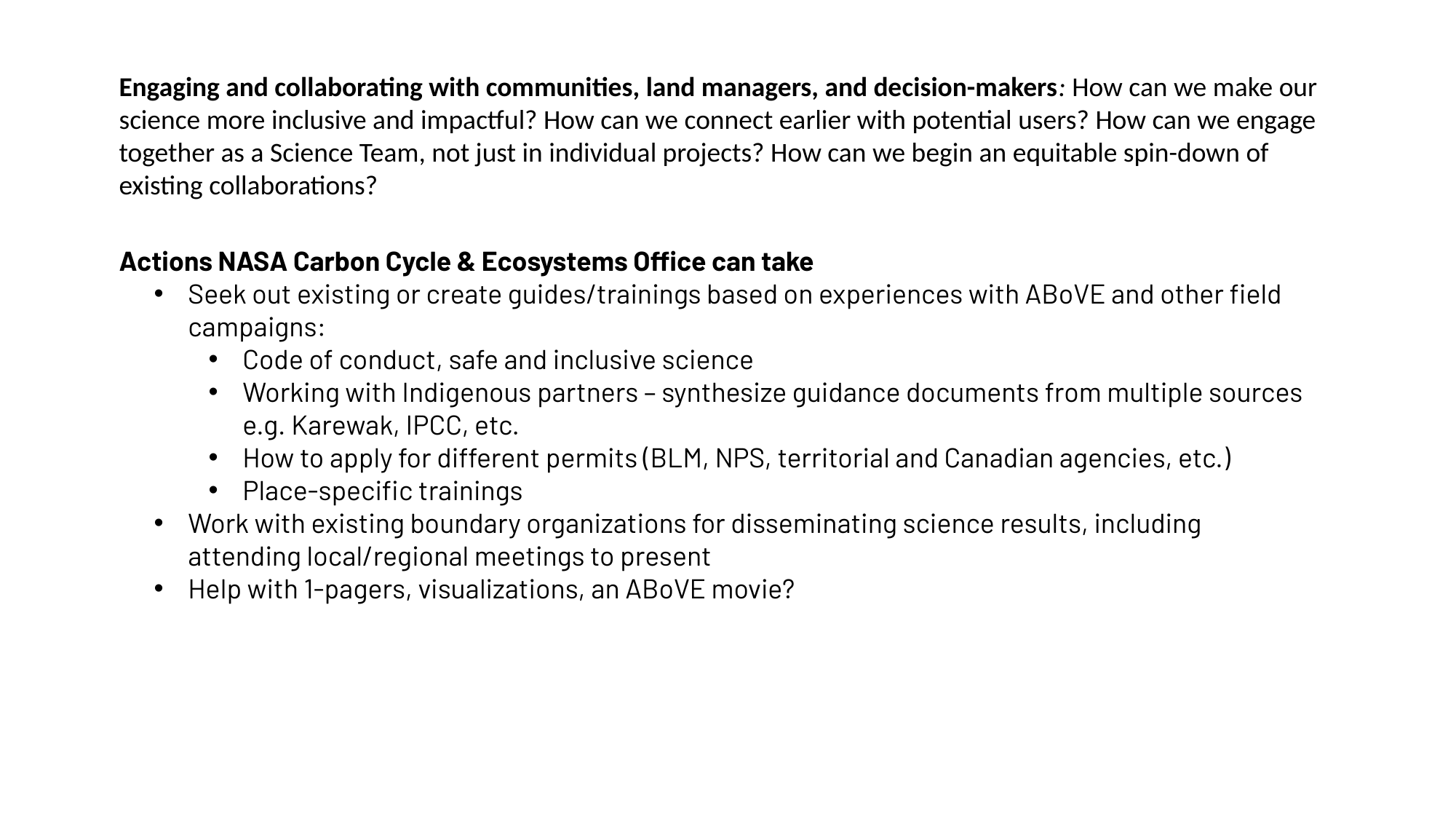

Engaging and collaborating with communities, land managers, and decision-makers: How can we make our science more inclusive and impactful? How can we connect earlier with potential users? How can we engage together as a Science Team, not just in individual projects? How can we begin an equitable spin-down of existing collaborations?
Actions NASA Carbon Cycle & Ecosystems Office can take
Seek out existing or create guides/trainings based on experiences with ABoVE and other field campaigns:
Code of conduct, safe and inclusive science
Working with Indigenous partners – synthesize guidance documents from multiple sources e.g. Karewak, IPCC, etc.
How to apply for different permits (BLM, NPS, territorial and Canadian agencies, etc.)
Place-specific trainings
Work with existing boundary organizations for disseminating science results, including attending local/regional meetings to present
Help with 1-pagers, visualizations, an ABoVE movie?